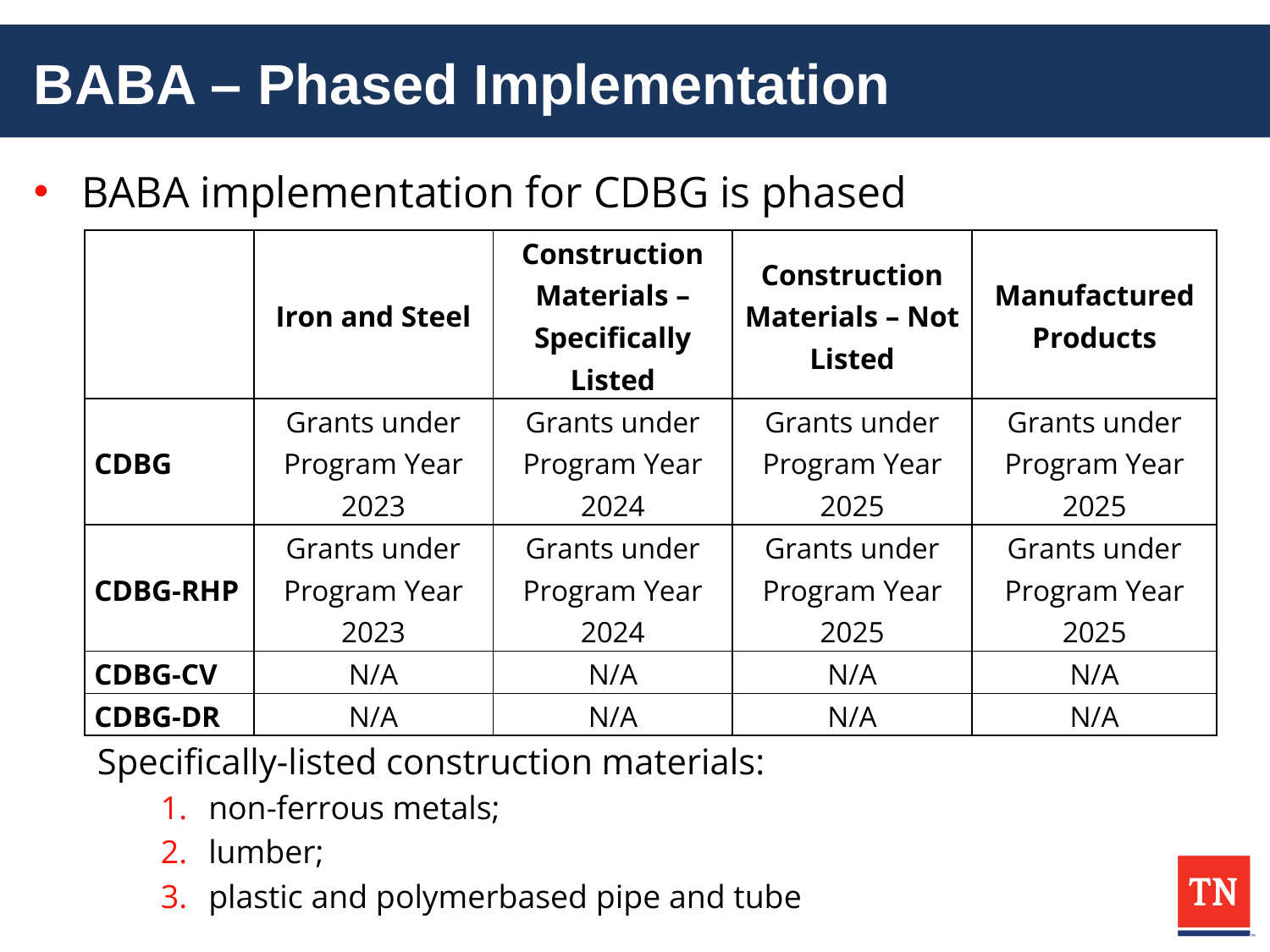

# BABA – Phased Implementation
BABA implementation for CDBG is phased

Specifically-listed construction materials:
non-ferrous metals;
lumber;
plastic and polymerbased pipe and tube
|  | Iron and Steel | Construction Materials – Specifically Listed | Construction Materials – Not Listed | Manufactured Products |
| --- | --- | --- | --- | --- |
| CDBG | Grants under Program Year 2023 | Grants under Program Year 2024 | Grants under Program Year 2025 | Grants under Program Year 2025 |
| CDBG-RHP | Grants under Program Year 2023 | Grants under Program Year 2024 | Grants under Program Year 2025 | Grants under Program Year 2025 |
| CDBG-CV | N/A | N/A | N/A | N/A |
| CDBG-DR | N/A | N/A | N/A | N/A |